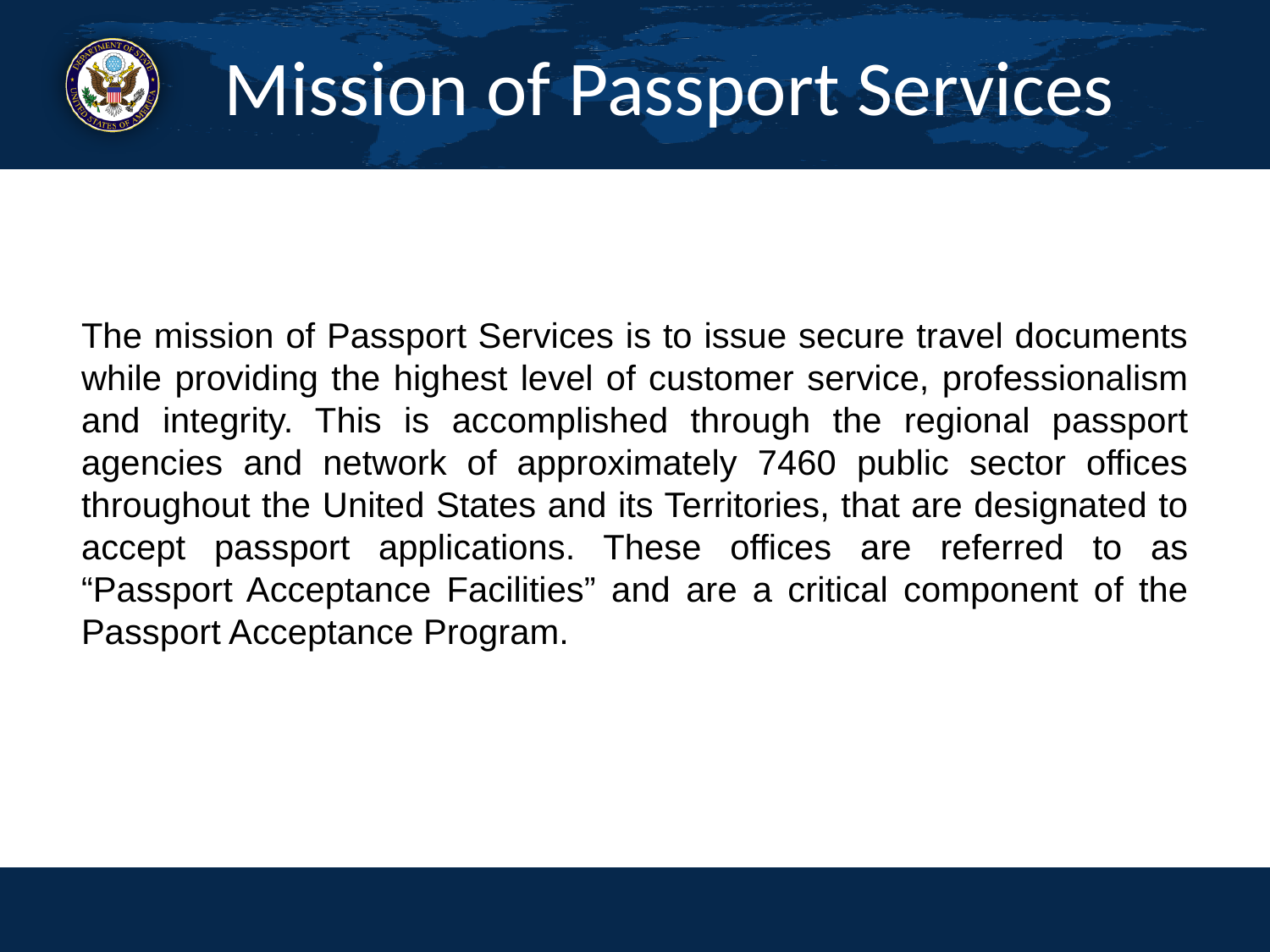

# Mission of Passport Services
The mission of Passport Services is to issue secure travel documents while providing the highest level of customer service, professionalism and integrity. This is accomplished through the regional passport agencies and network of approximately 7460 public sector offices throughout the United States and its Territories, that are designated to accept passport applications. These offices are referred to as “Passport Acceptance Facilities” and are a critical component of the Passport Acceptance Program.